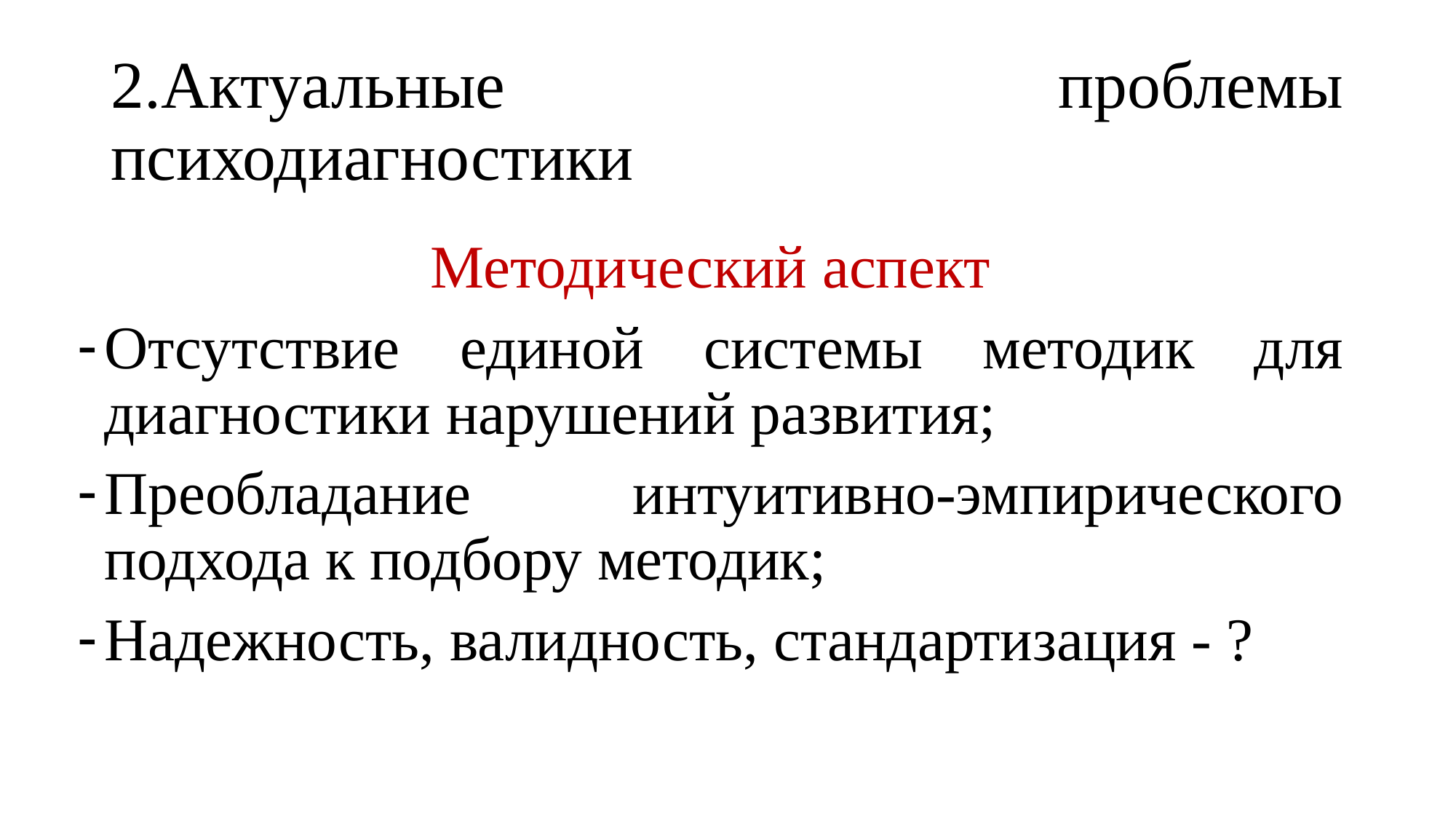

# 2.Актуальные проблемы психодиагностики
Методический аспект
Отсутствие единой системы методик для диагностики нарушений развития;
Преобладание интуитивно-эмпирического подхода к подбору методик;
Надежность, валидность, стандартизация - ?